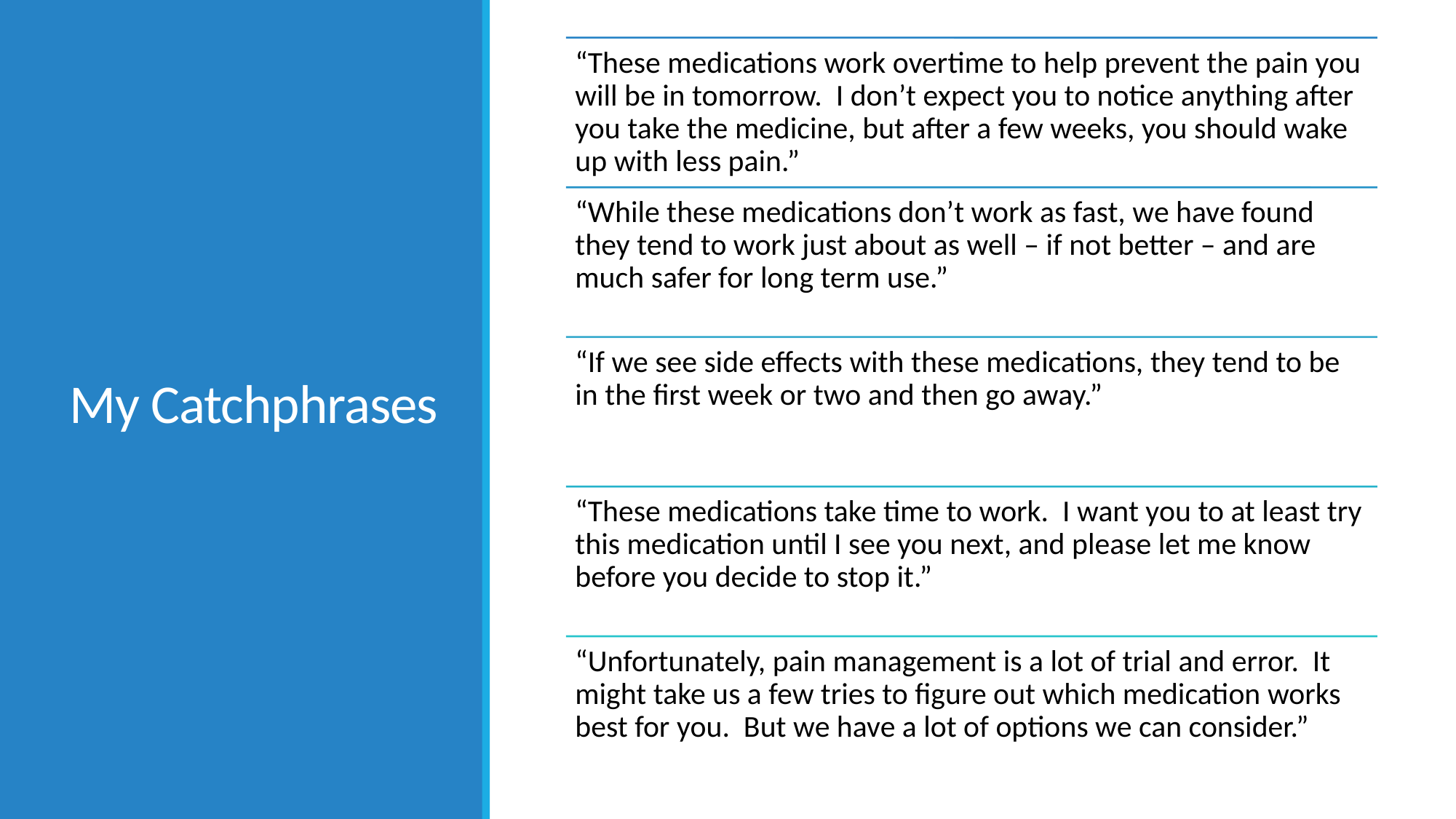

“These medications work overtime to help prevent the pain you will be in tomorrow.  I don’t expect you to notice anything after you take the medicine, but after a few weeks, you should wake up with less pain.”
“While these medications don’t work as fast, we have found they tend to work just about as well – if not better – and are much safer for long term use.”
“If we see side effects with these medications, they tend to be in the first week or two and then go away.”
“These medications take time to work.  I want you to at least try this medication until I see you next, and please let me know before you decide to stop it.”
“Unfortunately, pain management is a lot of trial and error.  It might take us a few tries to figure out which medication works best for you.  But we have a lot of options we can consider.”
# My Catchphrases